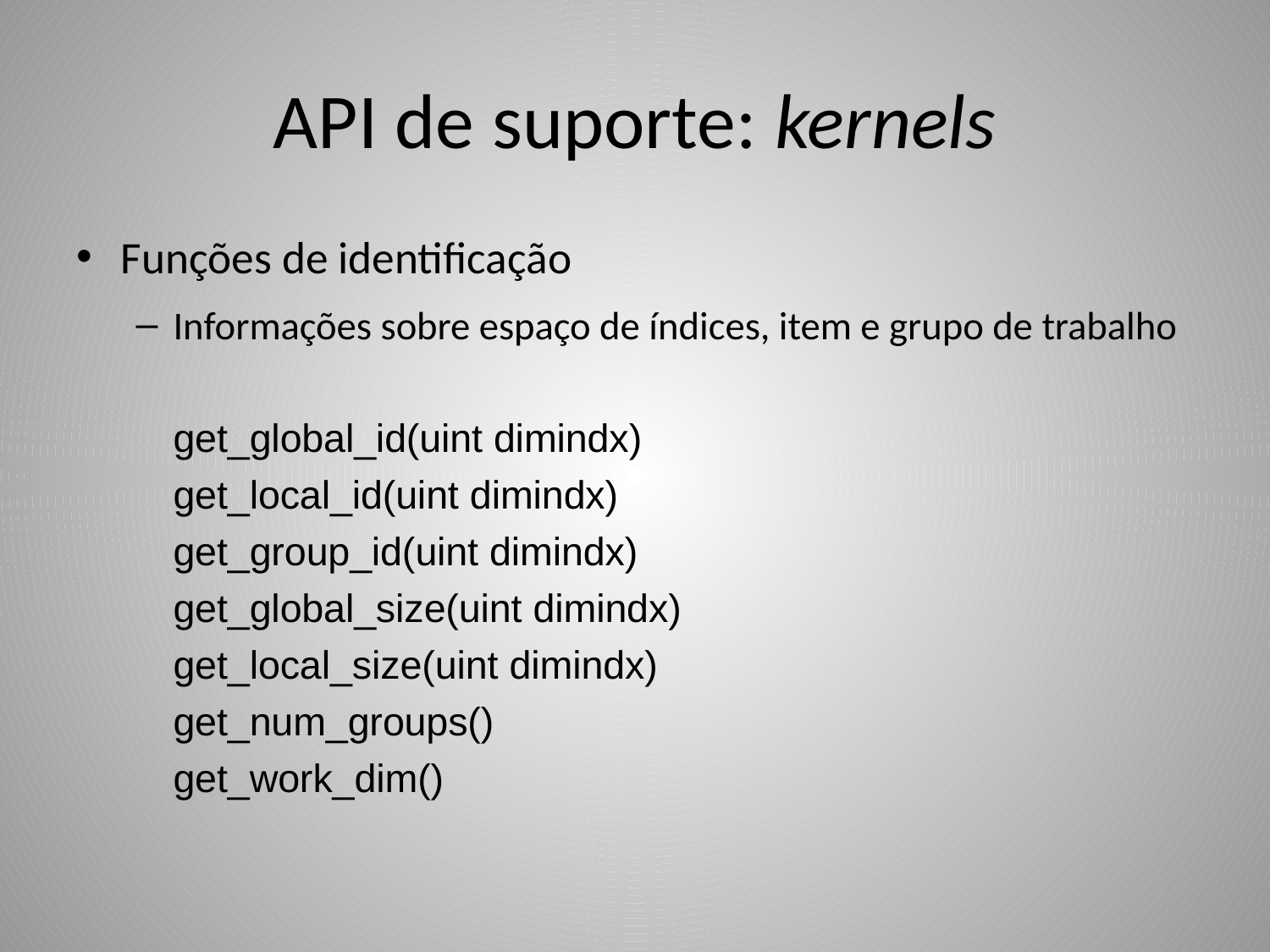

# API de suporte: kernels
Funções de identificação
Informações sobre espaço de índices, item e grupo de trabalho
get_global_id(uint dimindx)
get_local_id(uint dimindx)
get_group_id(uint dimindx)
get_global_size(uint dimindx)
get_local_size(uint dimindx)
get_num_groups()
get_work_dim()